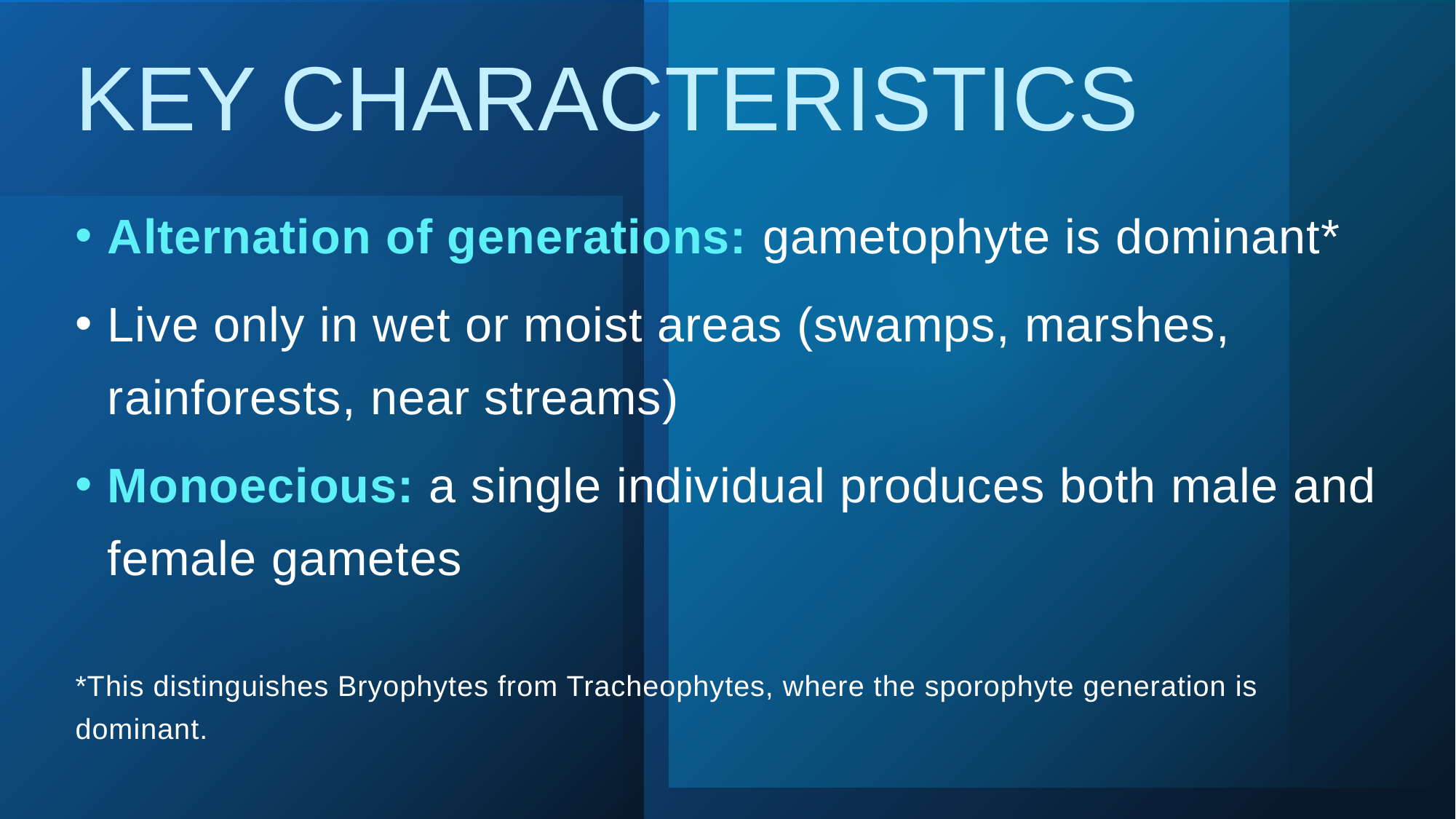

# Key Characteristics
Alternation of generations: gametophyte is dominant*
Live only in wet or moist areas (swamps, marshes, rainforests, near streams)
Monoecious: a single individual produces both male and female gametes

*This distinguishes Bryophytes from Tracheophytes, where the sporophyte generation is dominant.